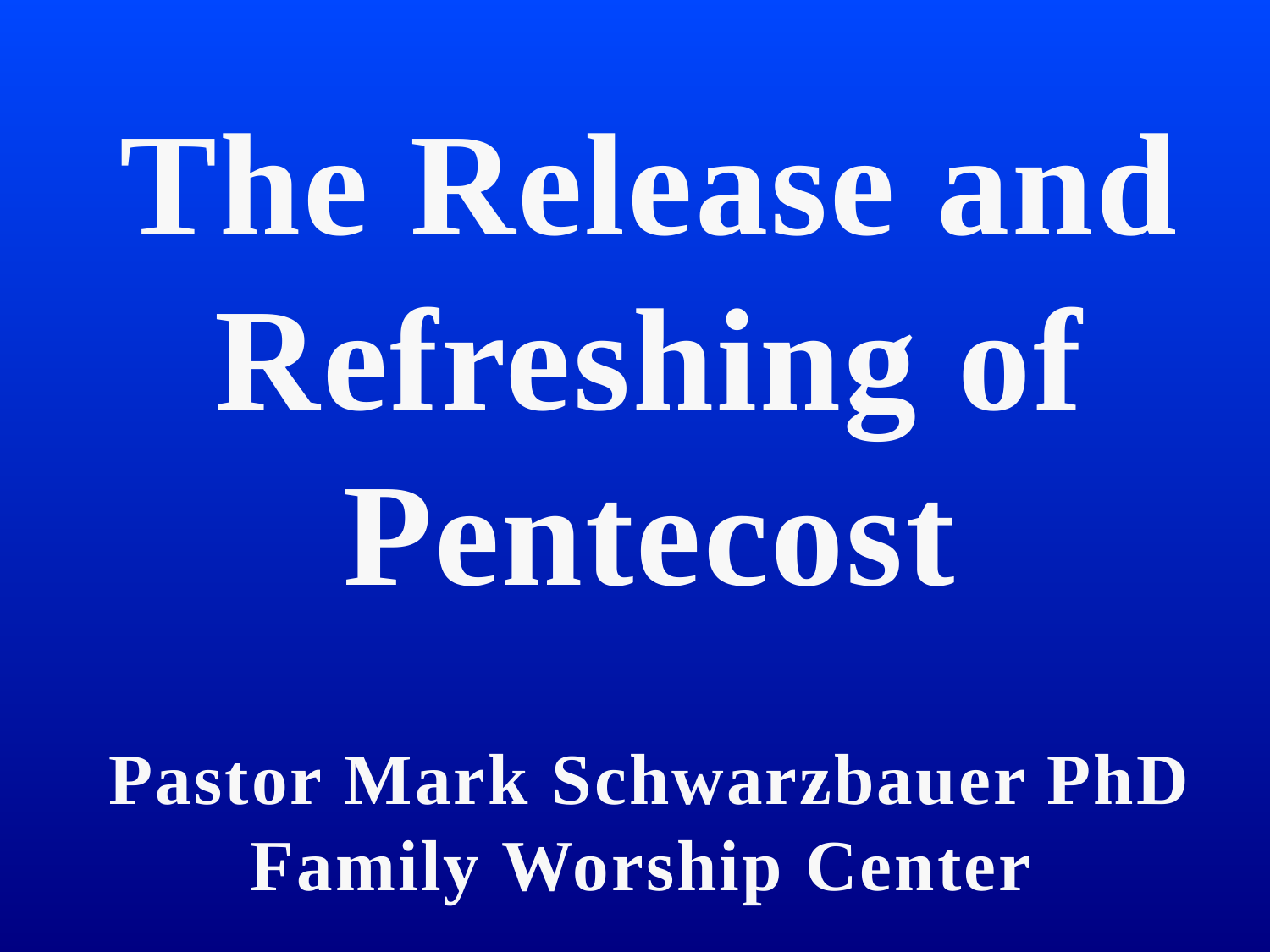

# The Release and Refreshing of Pentecost Pastor Mark Schwarzbauer PhD Family Worship Center